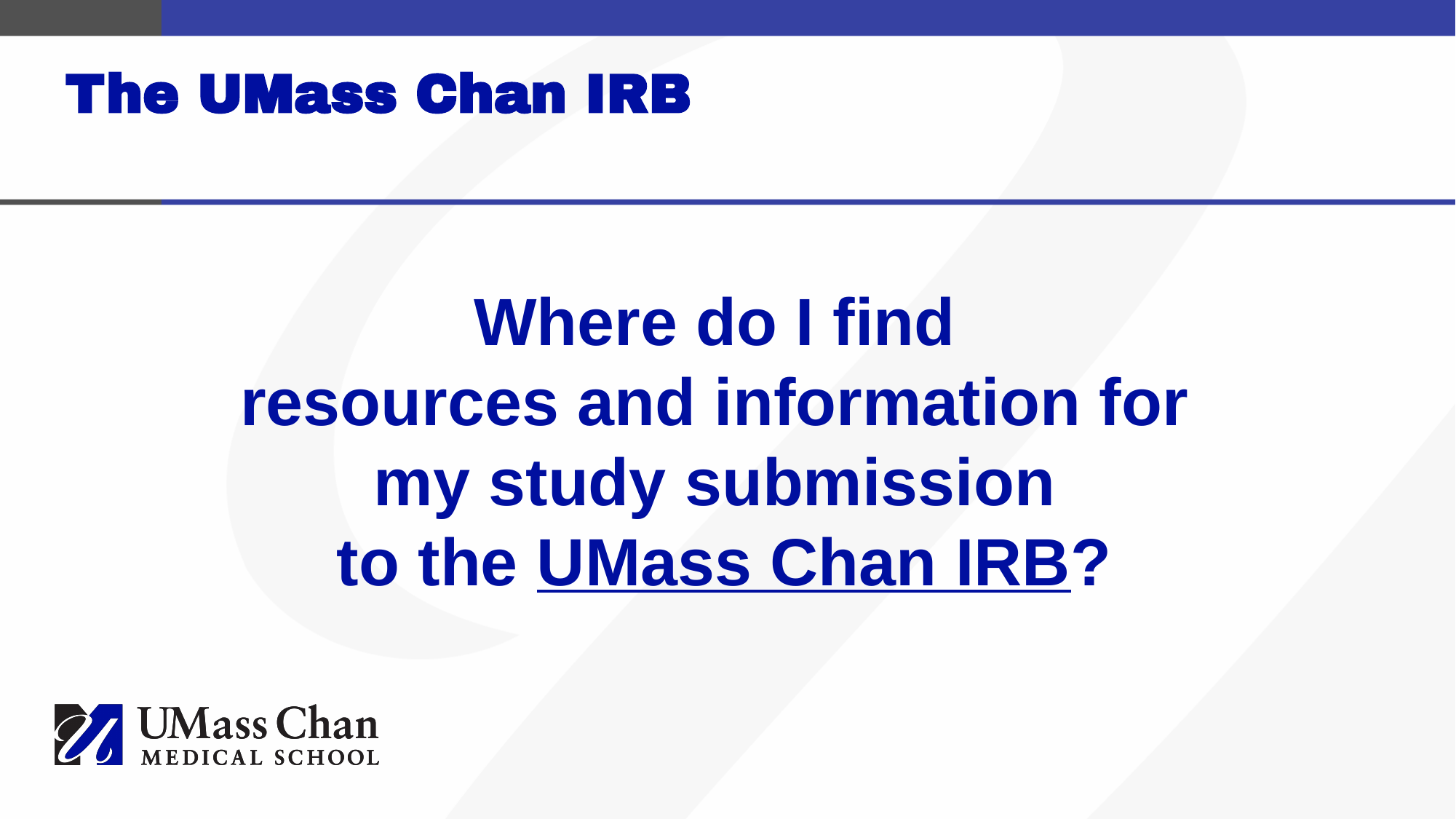

# The UMass Chan IRB
Where do I find
resources and information for
my study submission
to the UMass Chan IRB?